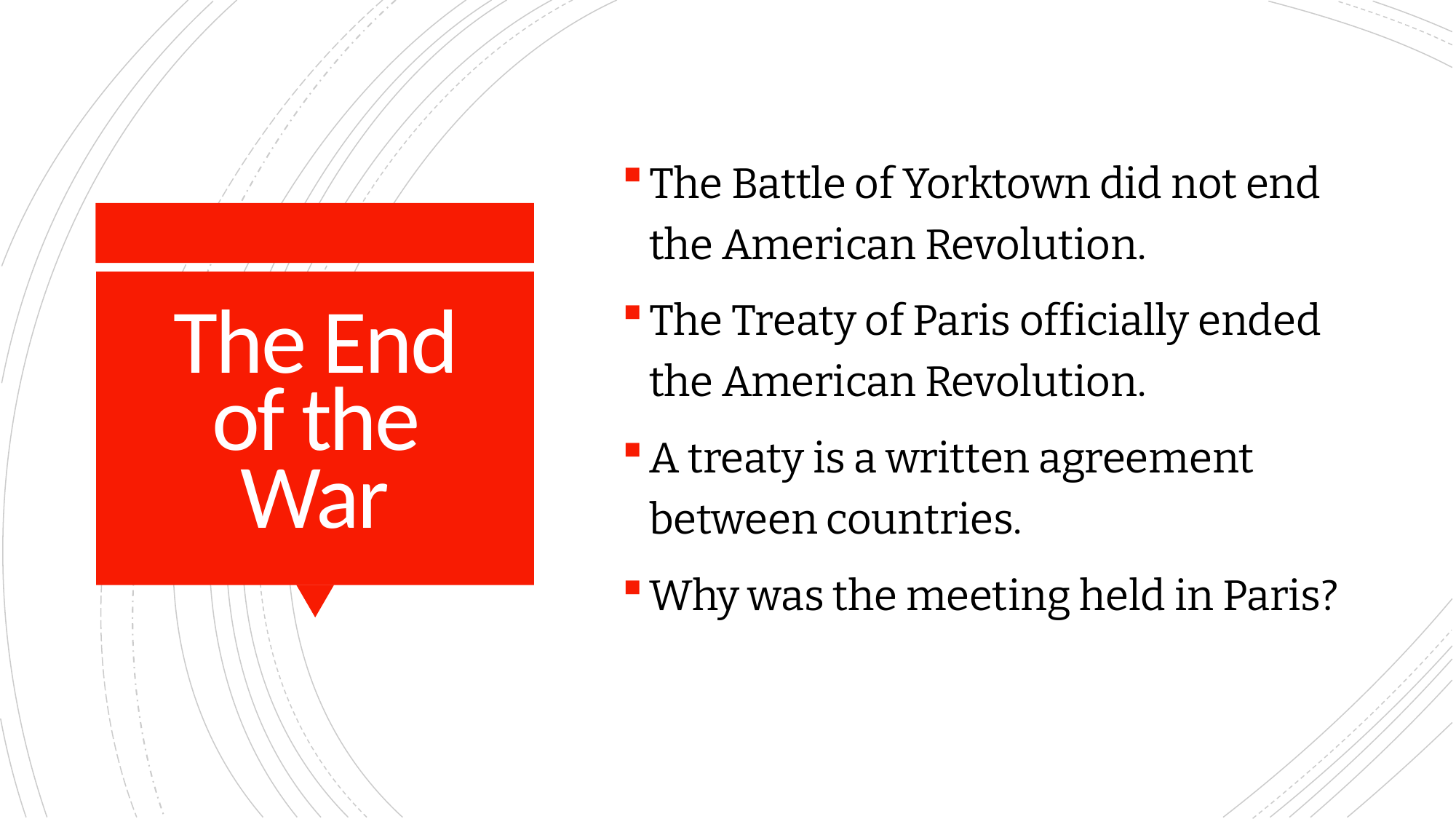

The Battle of Yorktown did not end the American Revolution.
The Treaty of Paris officially ended the American Revolution.
A treaty is a written agreement between countries.
Why was the meeting held in Paris?

# The End of the War